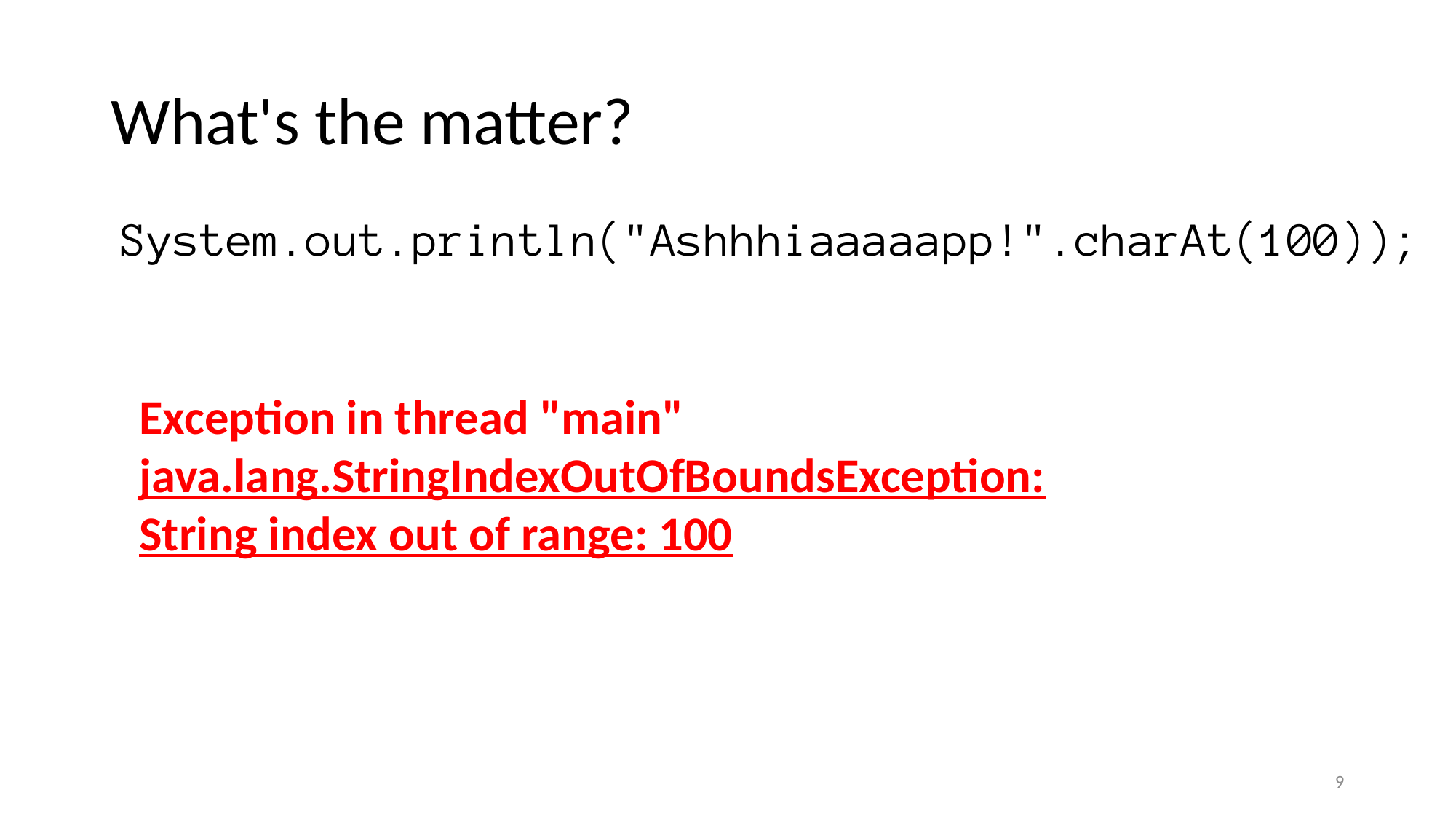

# What's the matter?
System.out.println("Ashhhiaaaaapp!".charAt(100));
Exception in thread "main"
java.lang.StringIndexOutOfBoundsException: String index out of range: 100
9